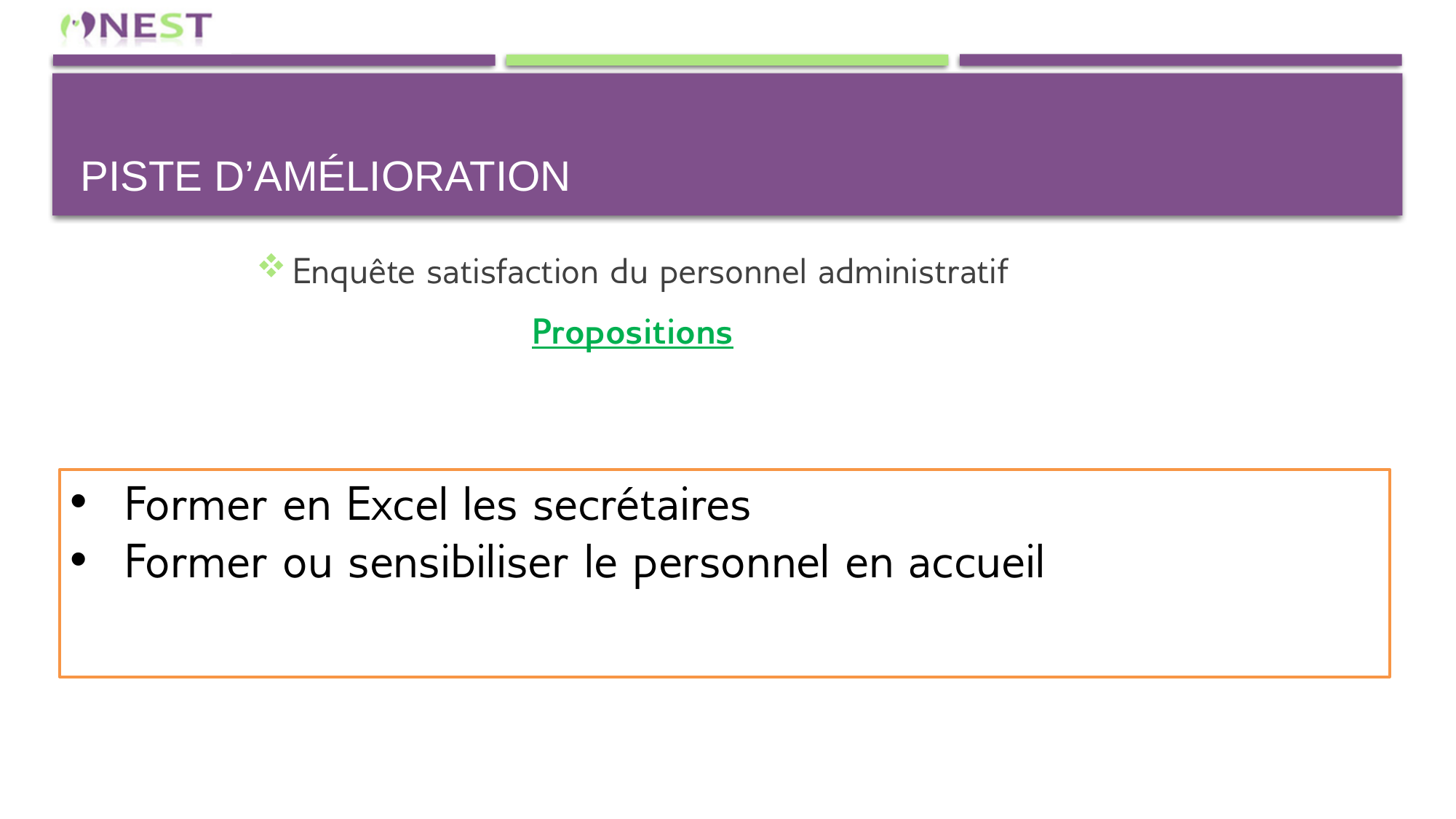

# Piste d’amélioration
Enquête satisfaction du personnel administratif
Propositions
Former en Excel les secrétaires
Former ou sensibiliser le personnel en accueil